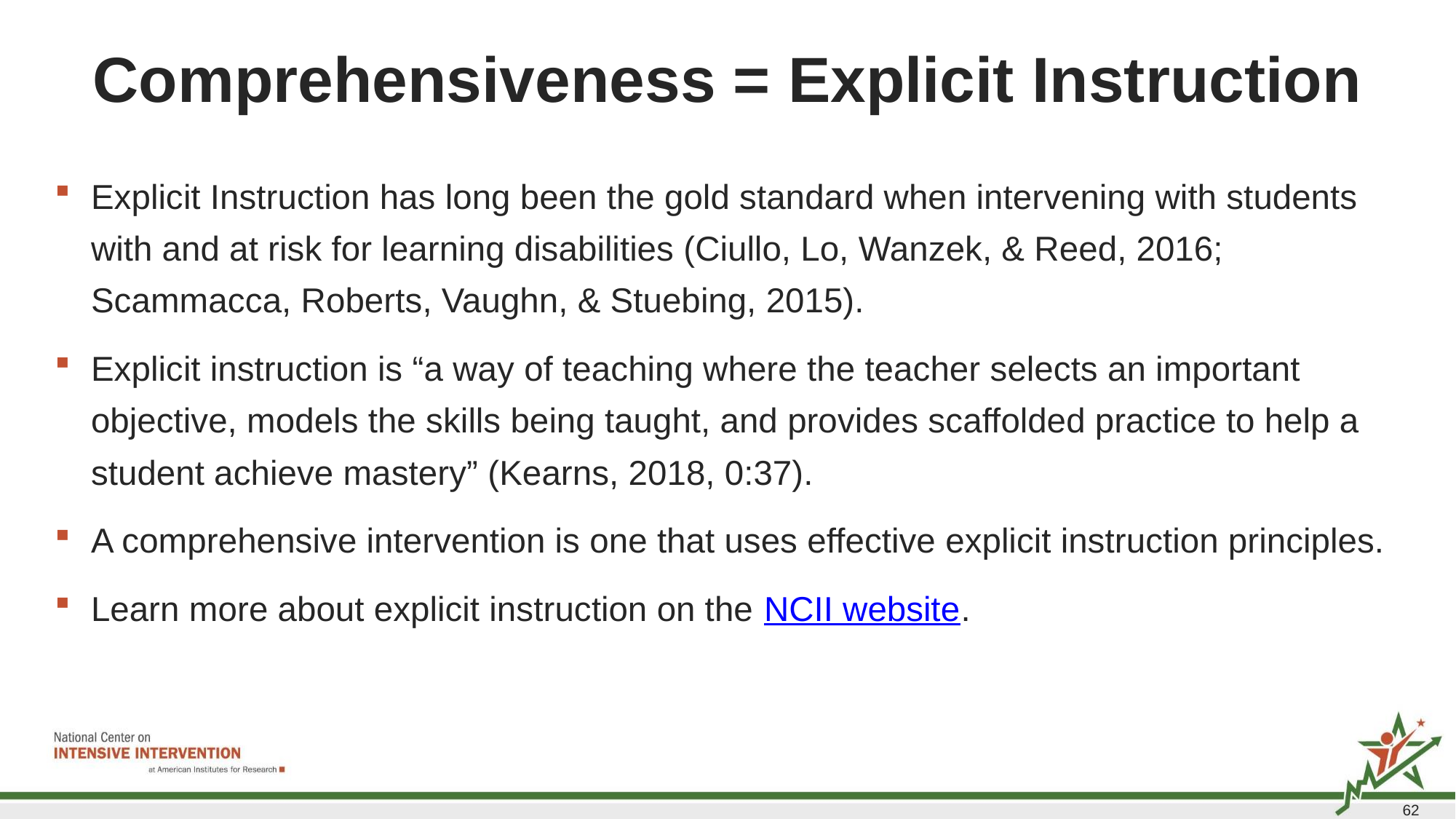

# Comprehensiveness = Explicit Instruction
Explicit Instruction has long been the gold standard when intervening with students with and at risk for learning disabilities (Ciullo, Lo, Wanzek, & Reed, 2016; Scammacca, Roberts, Vaughn, & Stuebing, 2015).
Explicit instruction is “a way of teaching where the teacher selects an important objective, models the skills being taught, and provides scaffolded practice to help a student achieve mastery” (Kearns, 2018, 0:37).
A comprehensive intervention is one that uses effective explicit instruction principles.
Learn more about explicit instruction on the NCII website.
62